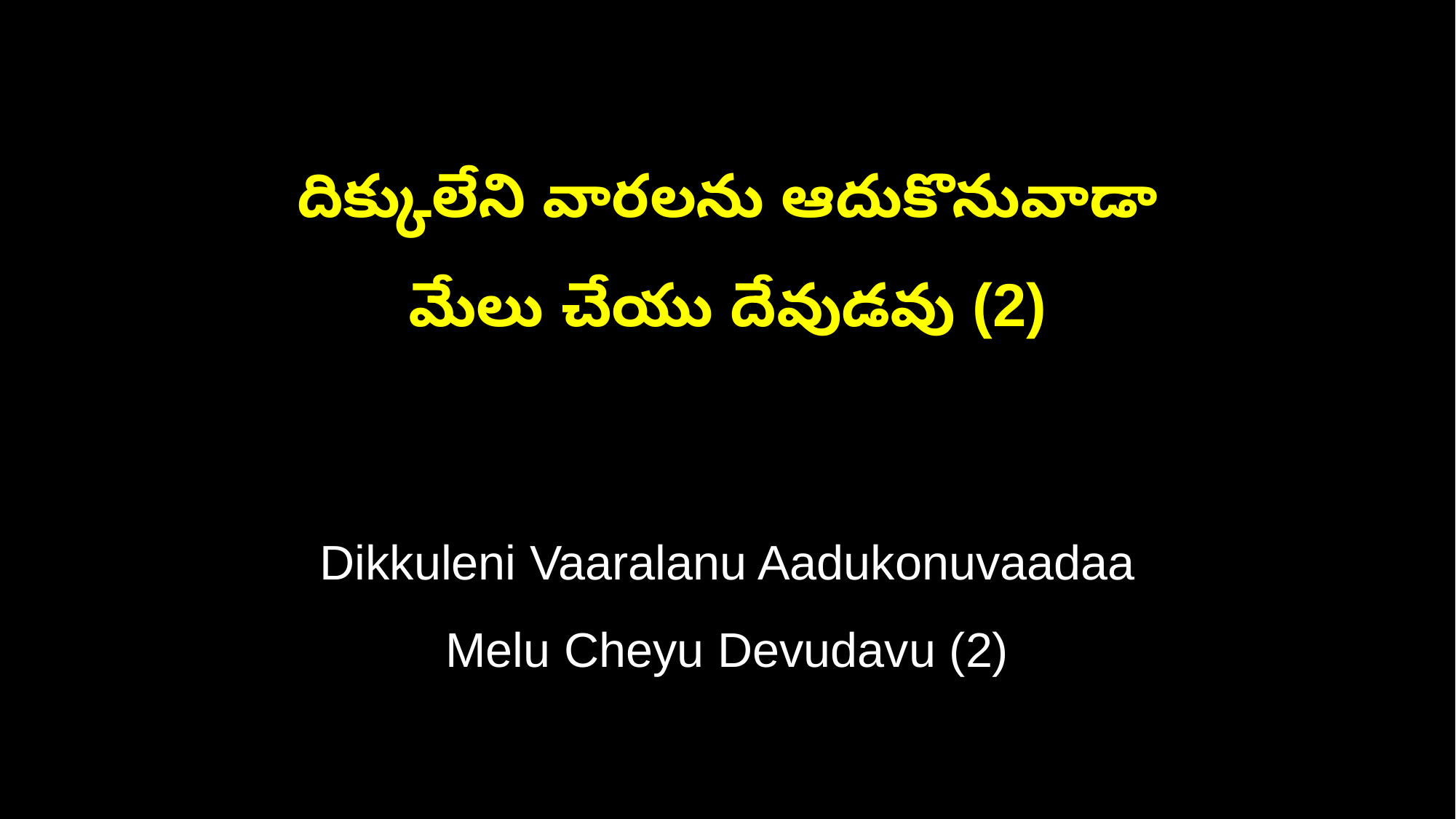

దిక్కులేని వారలను ఆదుకొనువాడా
మేలు చేయు దేవుడవు (2)
Dikkuleni Vaaralanu Aadukonuvaadaa
Melu Cheyu Devudavu (2)